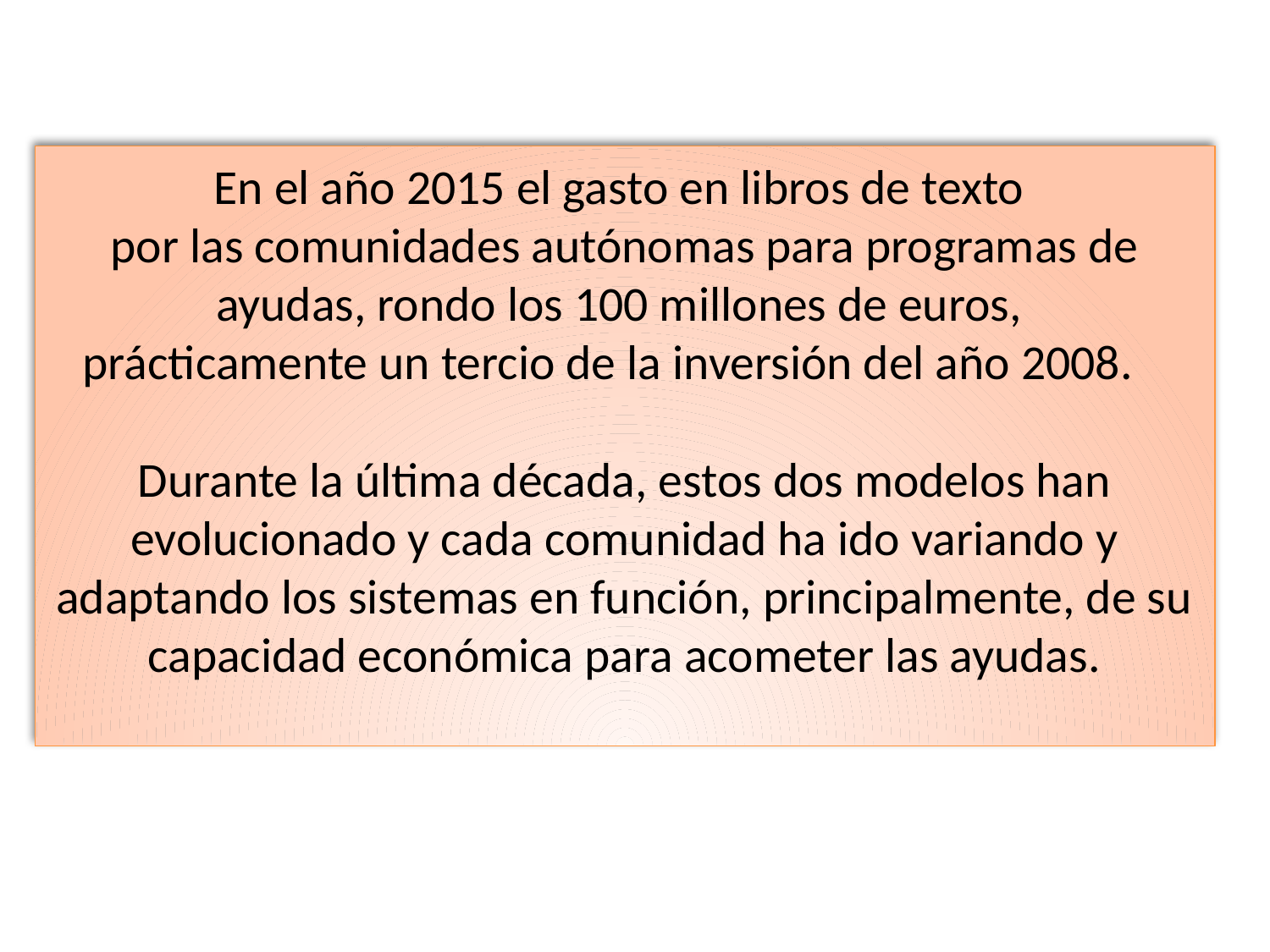

# En el año 2015 el gasto en libros de texto por las comunidades autónomas para programas de ayudas, rondo los 100 millones de euros, prácticamente un tercio de la inversión del año 2008.   Durante la última década, estos dos modelos han evolucionado y cada comunidad ha ido variando y adaptando los sistemas en función, principalmente, de su capacidad económica para acometer las ayudas.